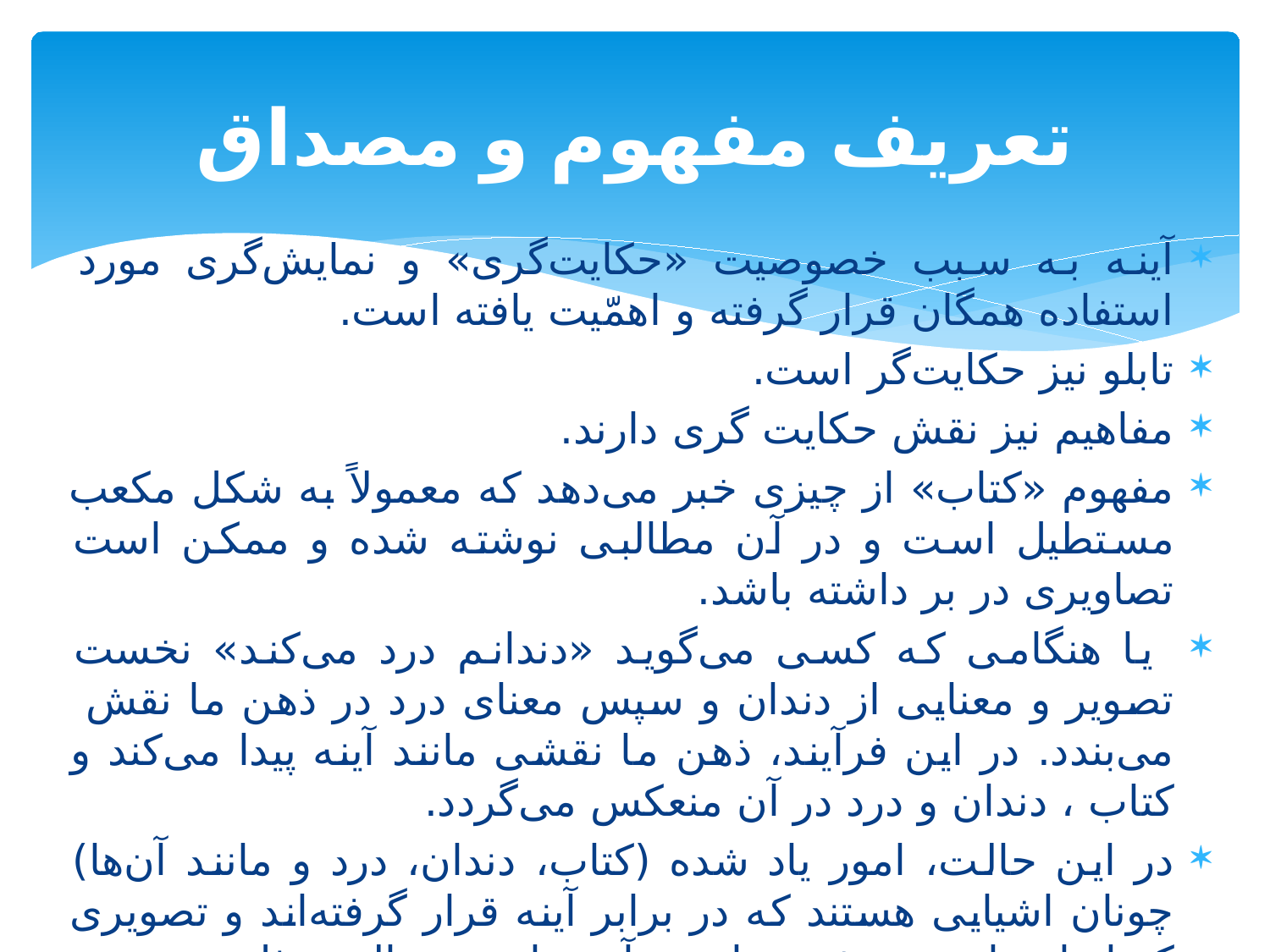

# تعریف مفهوم و مصداق
آینه به سبب خصوصیت «حکایت‌گری» و نمایش‌گری مورد استفاده همگان قرار گرفته و اهمّیت یافته است.
تابلو نیز حکایت‌گر است.
مفاهیم نیز نقش حکایت گری دارند.
مفهوم «کتاب» از چیزی خبر می‌دهد که معمولاً به شکل مکعب مستطیل است و در آن مطالبی نوشته شده و ممکن است تصاویری در بر داشته باشد.
 یا هنگامی که کسی می‌گوید «دندانم درد می‌کند» نخست تصویر و معنایی از دندان و سپس معنای درد در ذهن ما نقش  می‌بندد. در این فرآیند، ذهن ما نقشی مانند آینه پیدا می‌کند و کتاب ، دندان و درد در آن منعکس می‌گردد.
در این حالت، امور یاد شده (کتاب، دندان، درد و مانند آن‌ها) چونان اشیایی هستند که در برابر آینه قرار گرفته‌اند و تصویری که از این امور در ذهن ما پدید آمده است، حالتی مثل تصویر در آینه پیدا می‌کند.